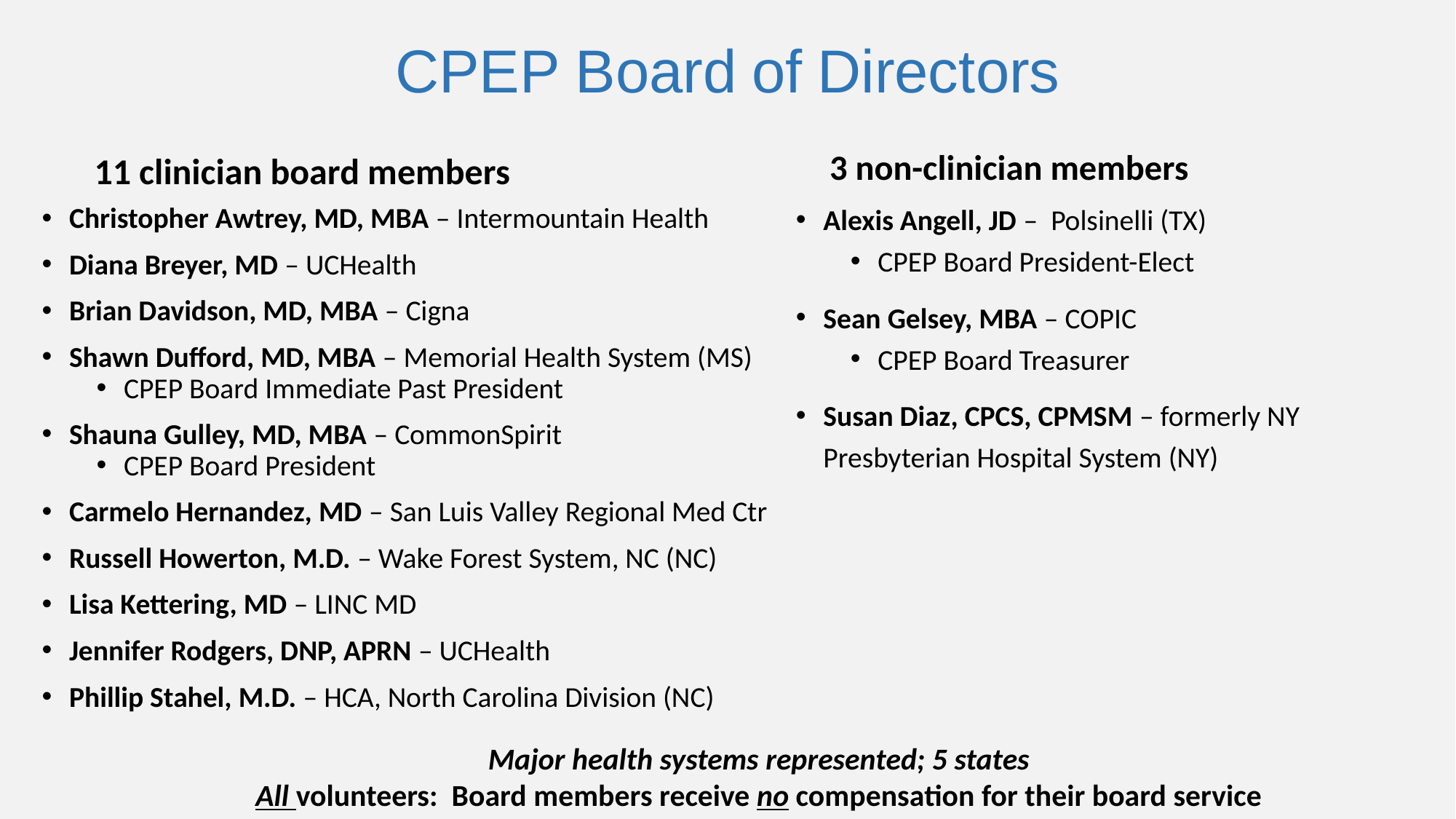

# CPEP Board of Directors
11 clinician board members
3 non-clinician members
Alexis Angell, JD –  Polsinelli (TX)
CPEP Board President-Elect
Sean Gelsey, MBA – COPIC
CPEP Board Treasurer
Susan Diaz, CPCS, CPMSM – formerly NY Presbyterian Hospital System (NY)

Christopher Awtrey, MD, MBA – Intermountain Health
Diana Breyer, MD – UCHealth
Brian Davidson, MD, MBA – Cigna
Shawn Dufford, MD, MBA – Memorial Health System (MS)
CPEP Board Immediate Past President
Shauna Gulley, MD, MBA – CommonSpirit
CPEP Board President
Carmelo Hernandez, MD – San Luis Valley Regional Med Ctr
Russell Howerton, M.D. – Wake Forest System, NC (NC)
Lisa Kettering, MD – LINC MD
Jennifer Rodgers, DNP, APRN – UCHealth
Phillip Stahel, M.D. – HCA, North Carolina Division (NC)
Major health systems represented; 5 states
All volunteers:  Board members receive no compensation for their board service